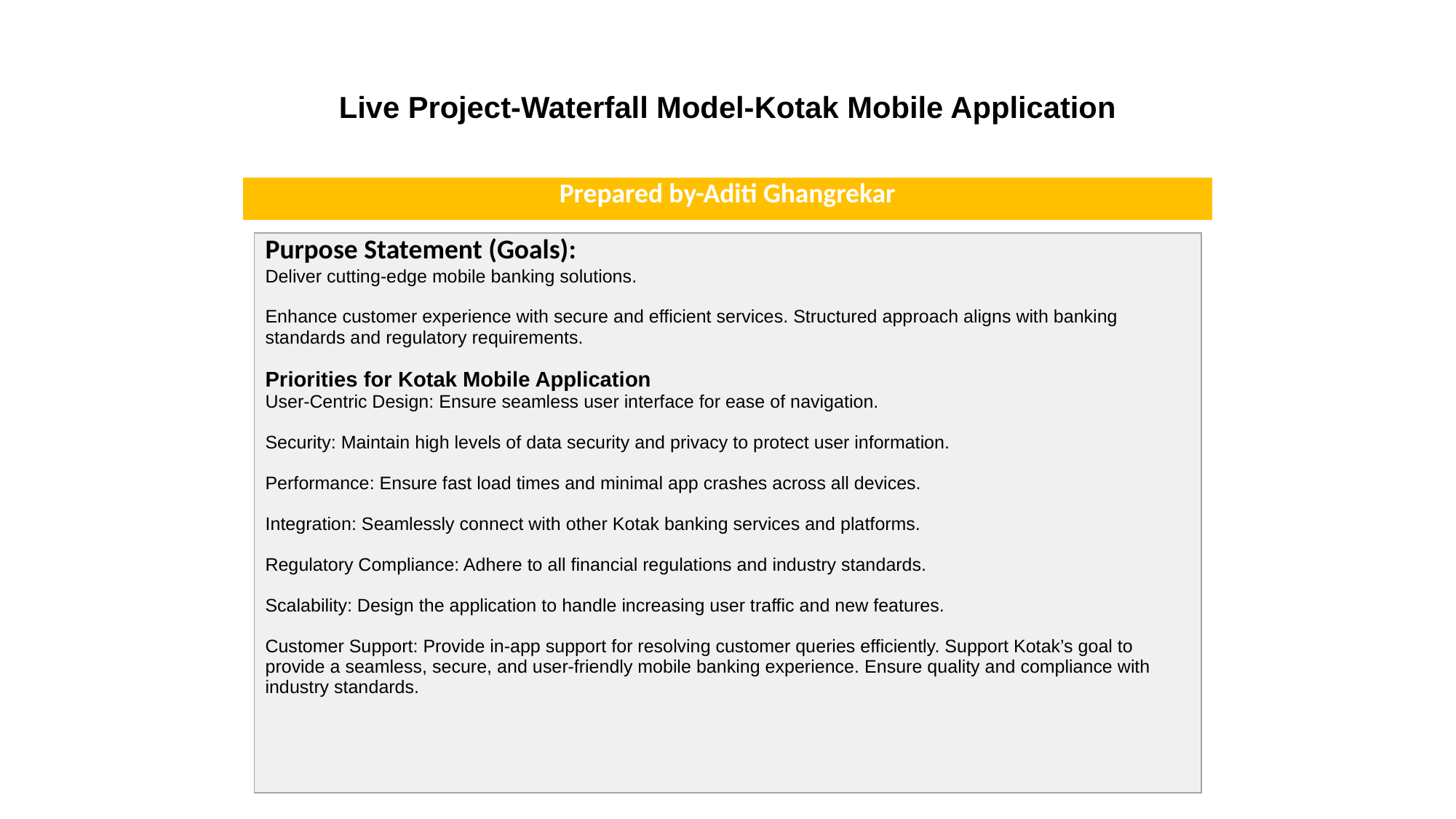

# Live Project-Waterfall Model-Kotak Mobile Application
| Prepared by-Aditi Ghangrekar |
| --- |
| Purpose Statement (Goals): Deliver cutting-edge mobile banking solutions. Enhance customer experience with secure and efficient services. Structured approach aligns with banking standards and regulatory requirements. Priorities for Kotak Mobile Application User-Centric Design: Ensure seamless user interface for ease of navigation. Security: Maintain high levels of data security and privacy to protect user information. Performance: Ensure fast load times and minimal app crashes across all devices. Integration: Seamlessly connect with other Kotak banking services and platforms. Regulatory Compliance: Adhere to all financial regulations and industry standards. Scalability: Design the application to handle increasing user traffic and new features. Customer Support: Provide in-app support for resolving customer queries efficiently. Support Kotak’s goal to provide a seamless, secure, and user-friendly mobile banking experience. Ensure quality and compliance with industry standards. |
| --- |